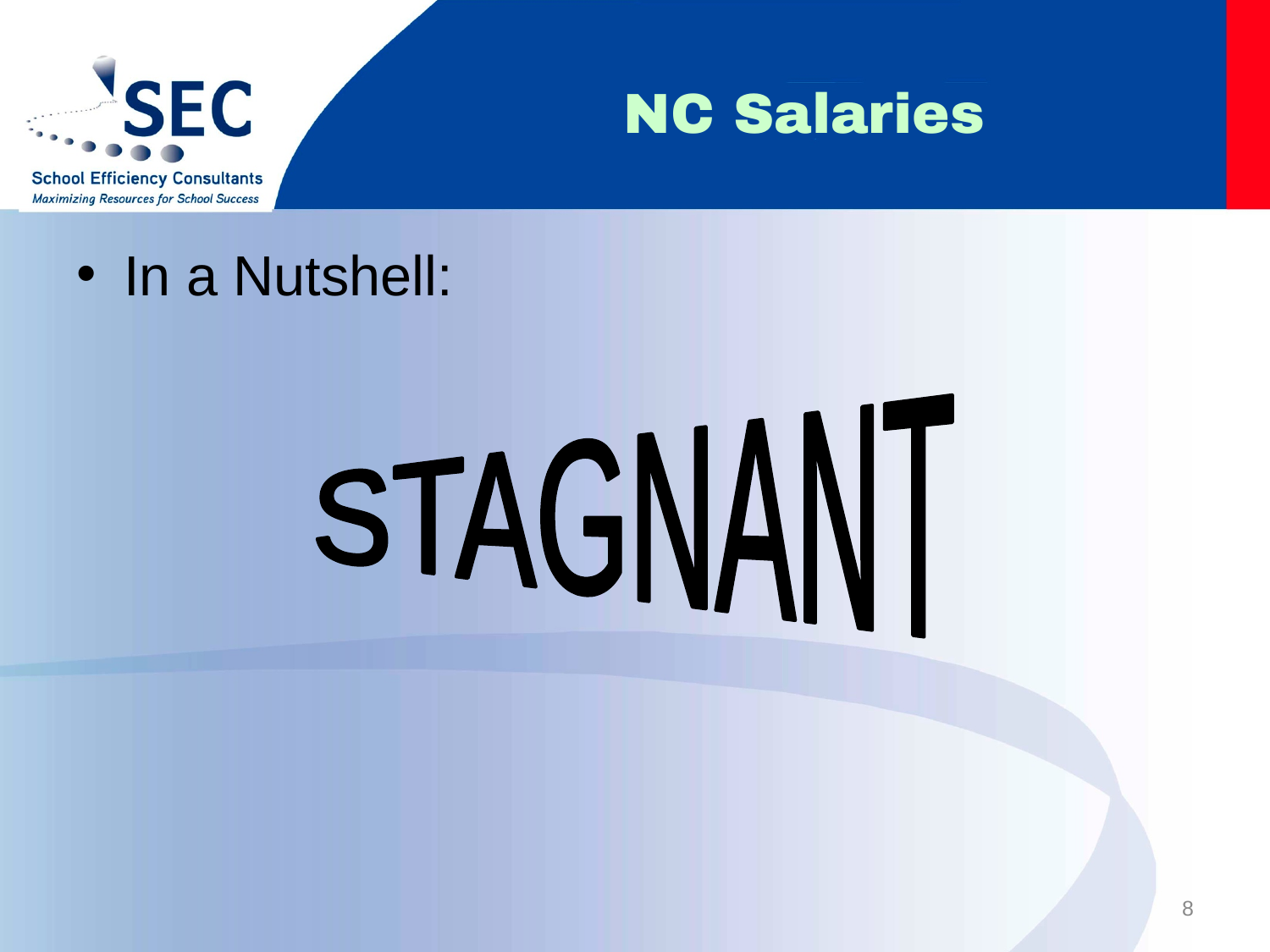

# NC Salaries
In a Nutshell:

STAGNANT
8